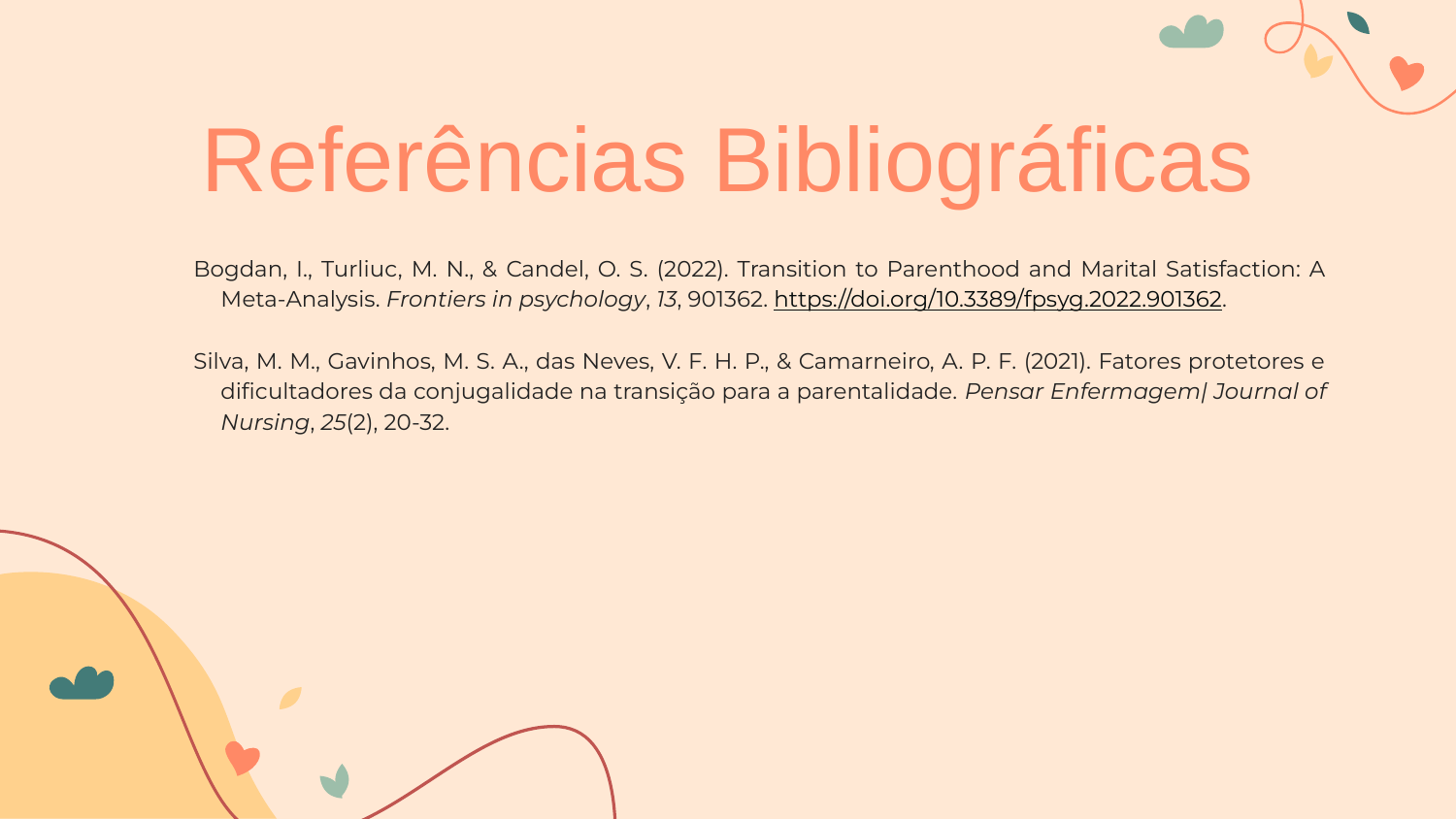

# Referências Bibliográficas
Bogdan, I., Turliuc, M. N., & Candel, O. S. (2022). Transition to Parenthood and Marital Satisfaction: A Meta-Analysis. Frontiers in psychology, 13, 901362. https://doi.org/10.3389/fpsyg.2022.901362.

Silva, M. M., Gavinhos, M. S. A., das Neves, V. F. H. P., & Camarneiro, A. P. F. (2021). Fatores protetores e dificultadores da conjugalidade na transição para a parentalidade. Pensar Enfermagem| Journal of Nursing, 25(2), 20-32.